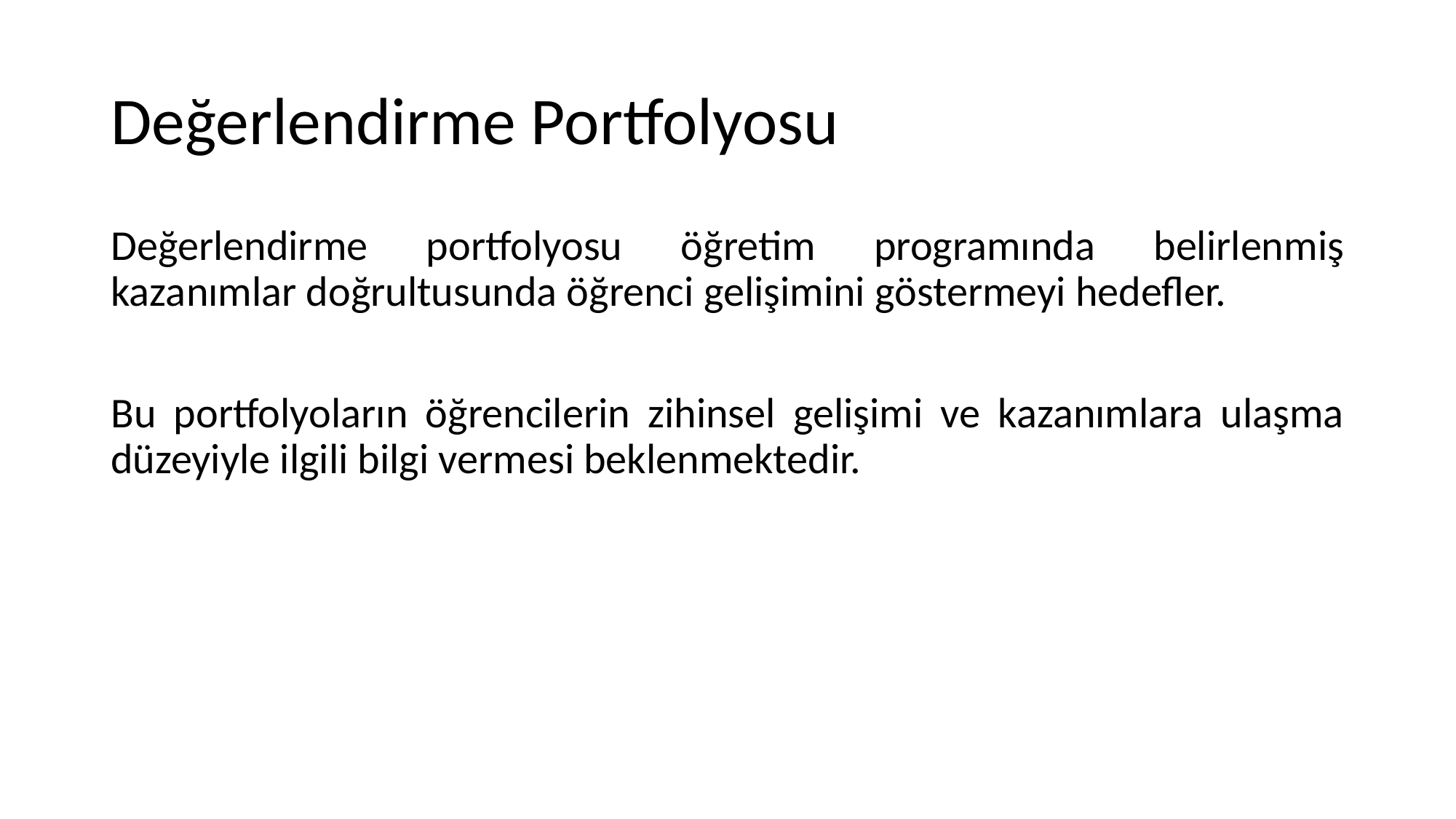

# Değerlendirme Portfolyosu
Değerlendirme portfolyosu öğretim programında belirlenmiş kazanımlar doğrultusunda öğrenci gelişimini göstermeyi hedefler.

Bu portfolyoların öğrencilerin zihinsel gelişimi ve kazanımlara ulaşma düzeyiyle ilgili bilgi vermesi beklenmektedir.